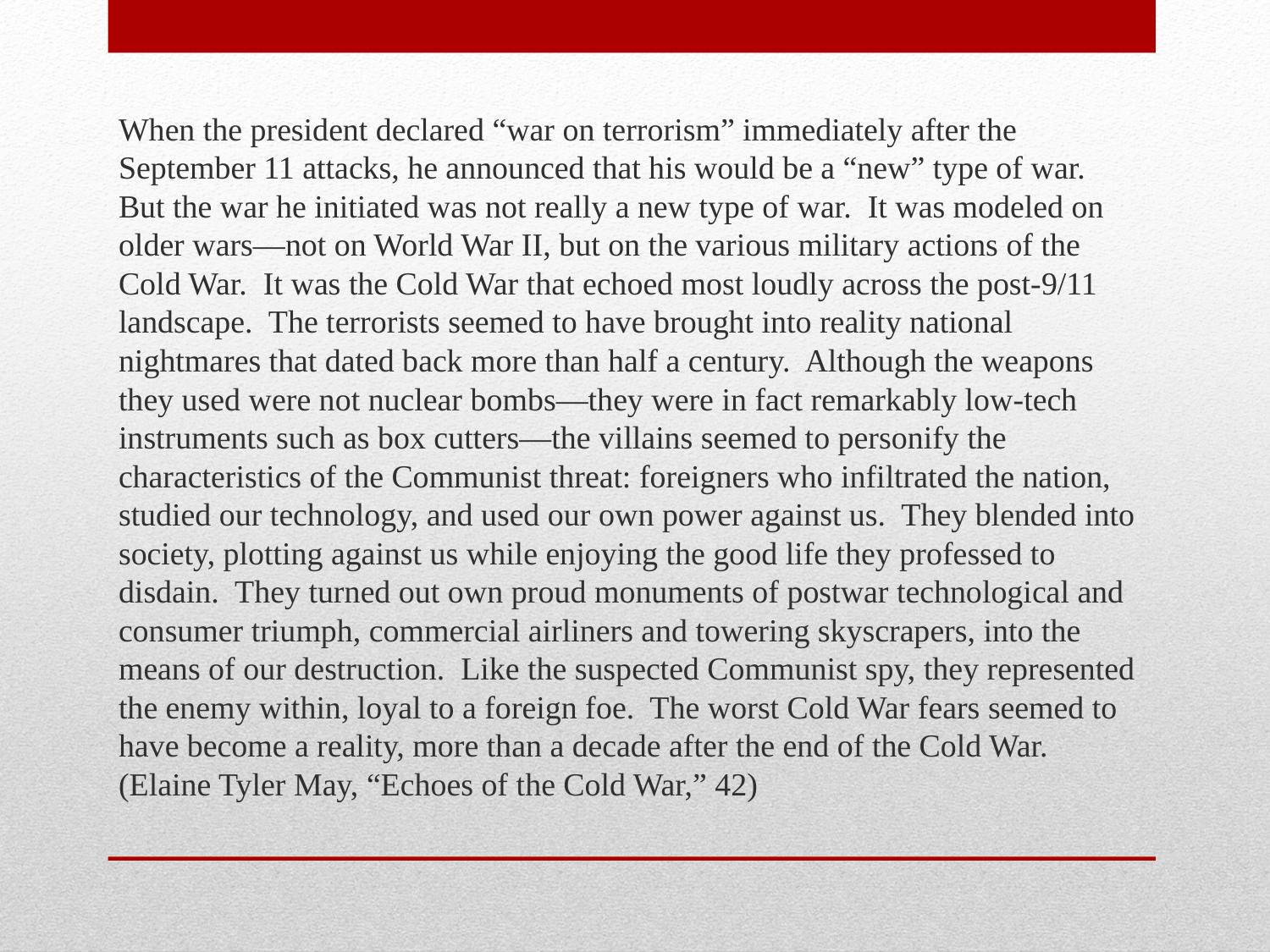

When the president declared “war on terrorism” immediately after the September 11 attacks, he announced that his would be a “new” type of war.  But the war he initiated was not really a new type of war.  It was modeled on older wars—not on World War II, but on the various military actions of the Cold War.  It was the Cold War that echoed most loudly across the post-9/11 landscape.  The terrorists seemed to have brought into reality national nightmares that dated back more than half a century.  Although the weapons they used were not nuclear bombs—they were in fact remarkably low-tech instruments such as box cutters—the villains seemed to personify the characteristics of the Communist threat: foreigners who infiltrated the nation, studied our technology, and used our own power against us.  They blended into society, plotting against us while enjoying the good life they professed to disdain.  They turned out own proud monuments of postwar technological and consumer triumph, commercial airliners and towering skyscrapers, into the means of our destruction.  Like the suspected Communist spy, they represented the enemy within, loyal to a foreign foe.  The worst Cold War fears seemed to have become a reality, more than a decade after the end of the Cold War.  (Elaine Tyler May, “Echoes of the Cold War,” 42)